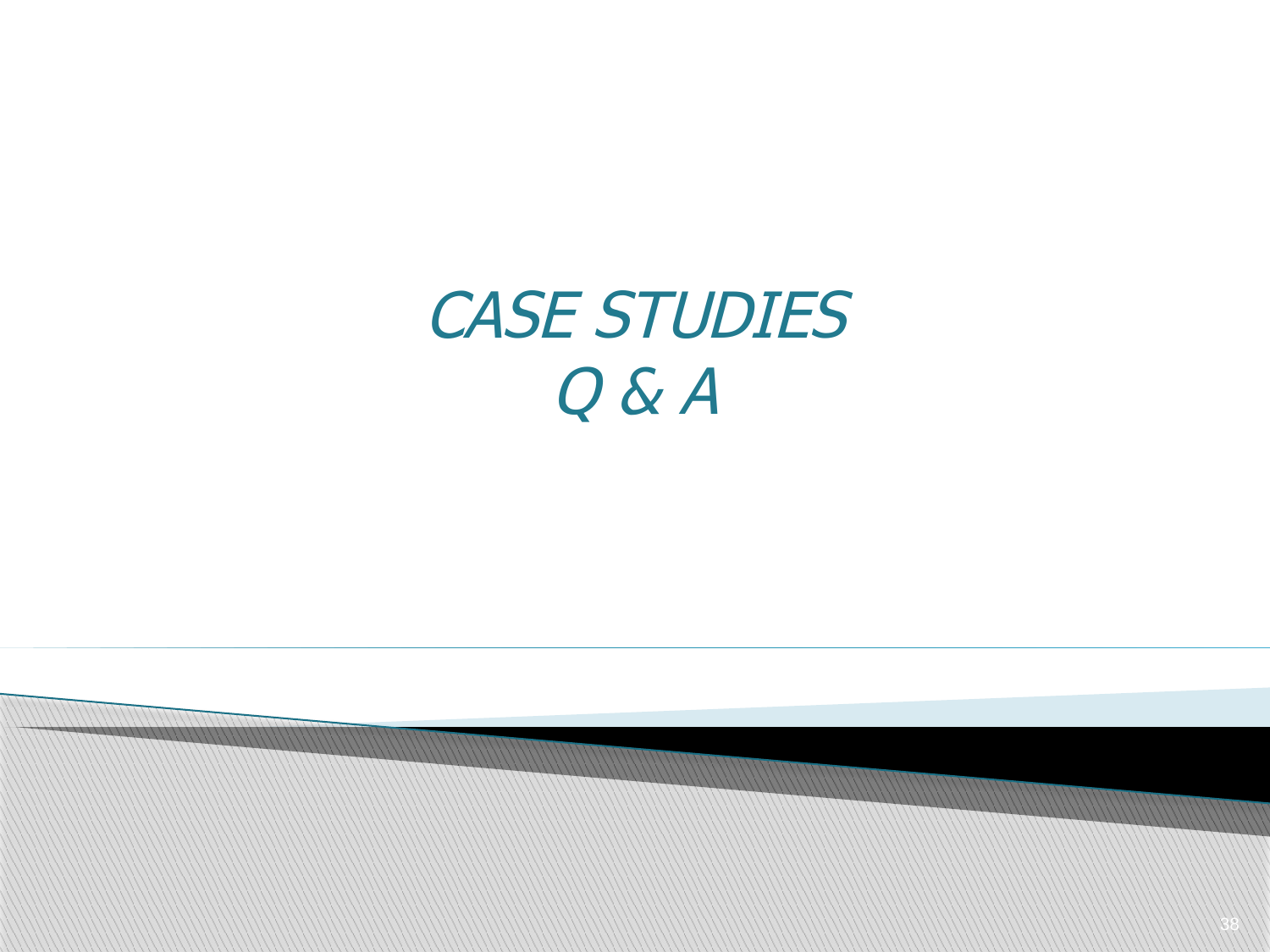

# CASE STUDIES Q & A
38